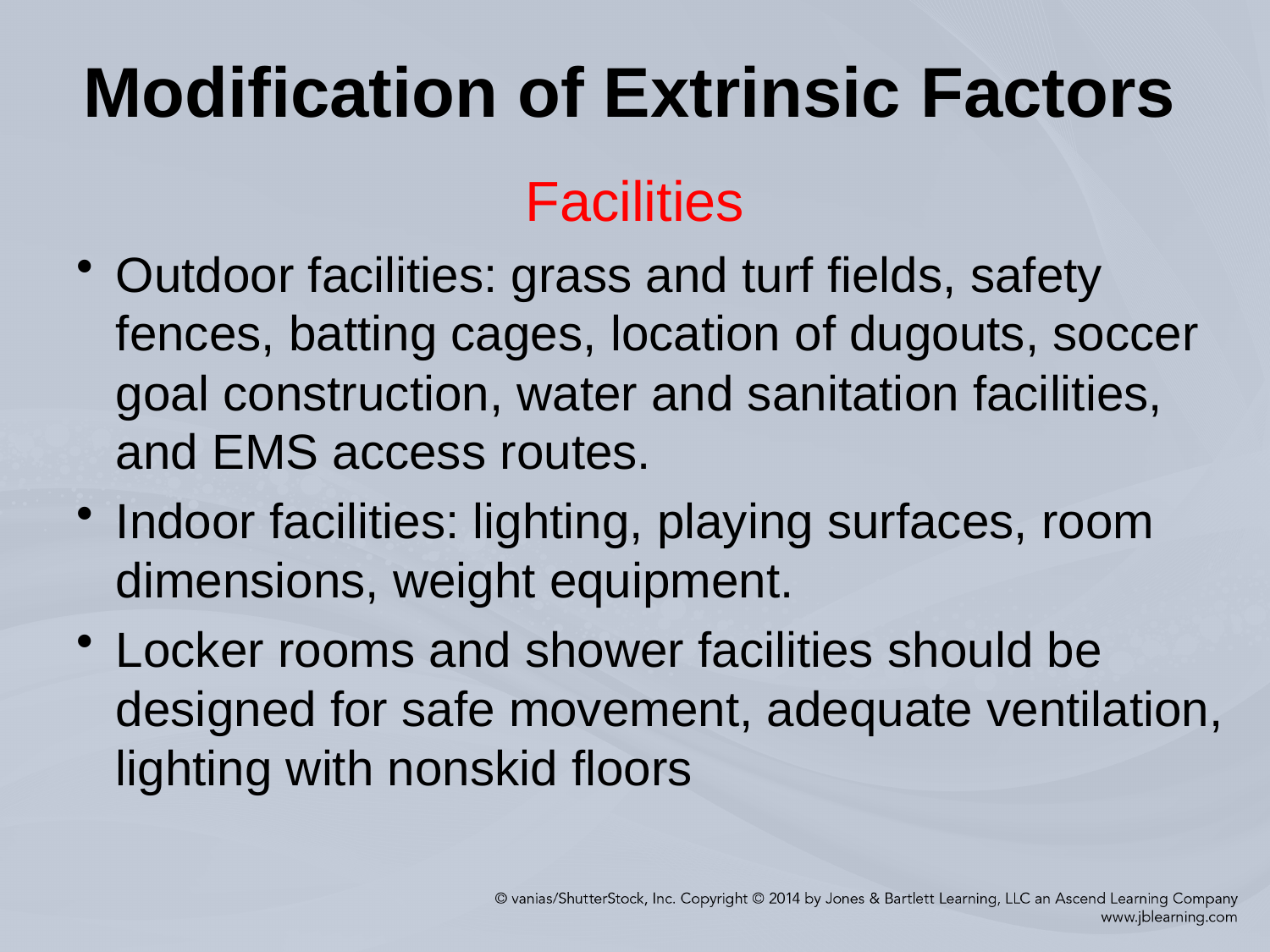

# Modification of Extrinsic Factors
Facilities
Outdoor facilities: grass and turf fields, safety fences, batting cages, location of dugouts, soccer goal construction, water and sanitation facilities, and EMS access routes.
Indoor facilities: lighting, playing surfaces, room dimensions, weight equipment.
Locker rooms and shower facilities should be designed for safe movement, adequate ventilation, lighting with nonskid floors